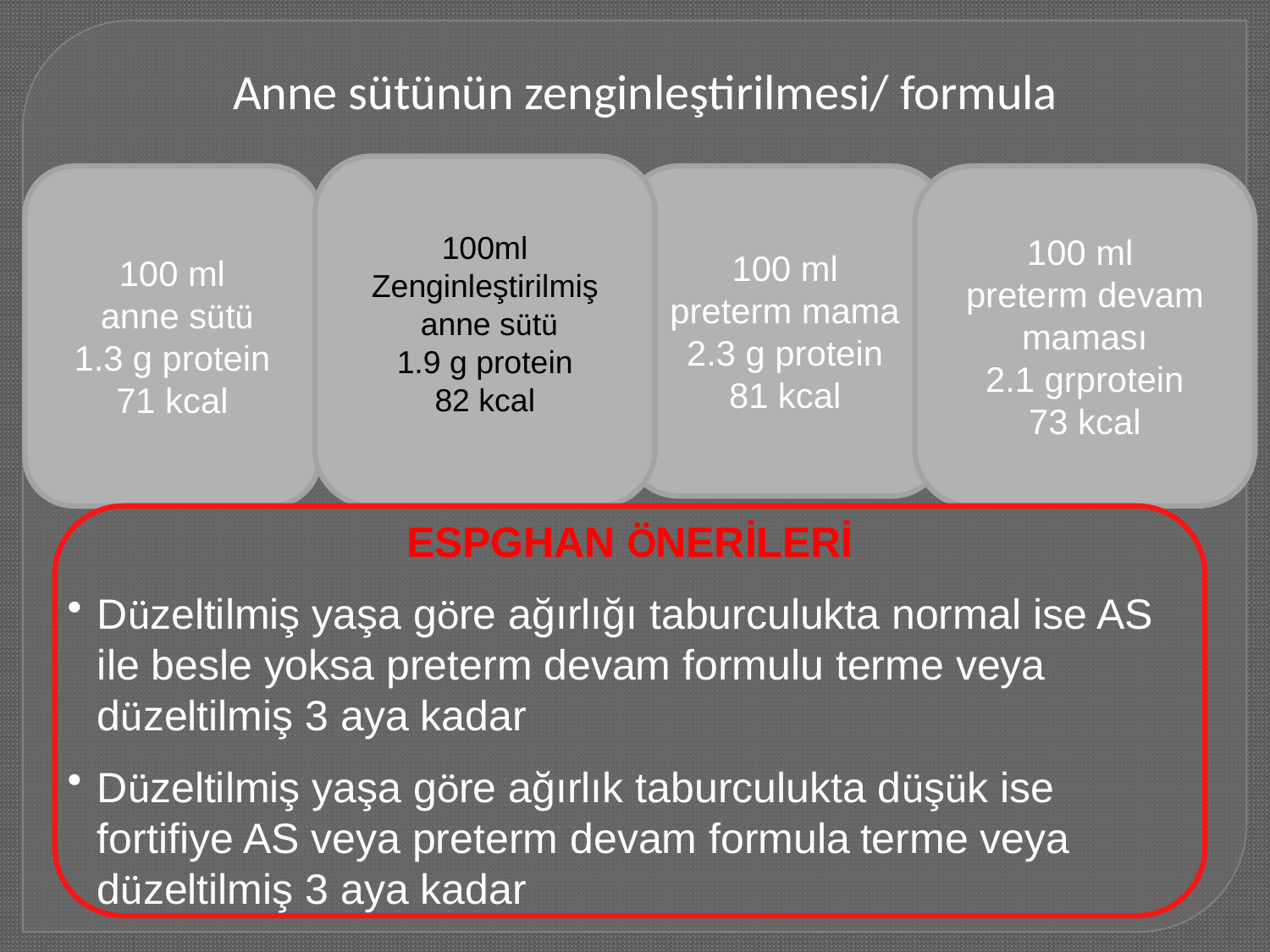

# Anne sütünün zenginleştirilmesi/ formula

100ml
Zenginleştirilmiş
 anne sütü
1.9 g protein
82 kcal

100 ml
 anne sütü
1.3 g protein
71 kcal
100 ml
preterm mama
2.3 g protein
81 kcal
100 ml
preterm devam maması
2.1 grprotein
73 kcal

ESPGHAN ÖNERİLERİ
Düzeltilmiş yaşa göre ağırlığı taburculukta normal ise AS ile besle yoksa preterm devam formulu terme veya düzeltilmiş 3 aya kadar
Düzeltilmiş yaşa göre ağırlık taburculukta düşük ise fortifiye AS veya preterm devam formula terme veya düzeltilmiş 3 aya kadar